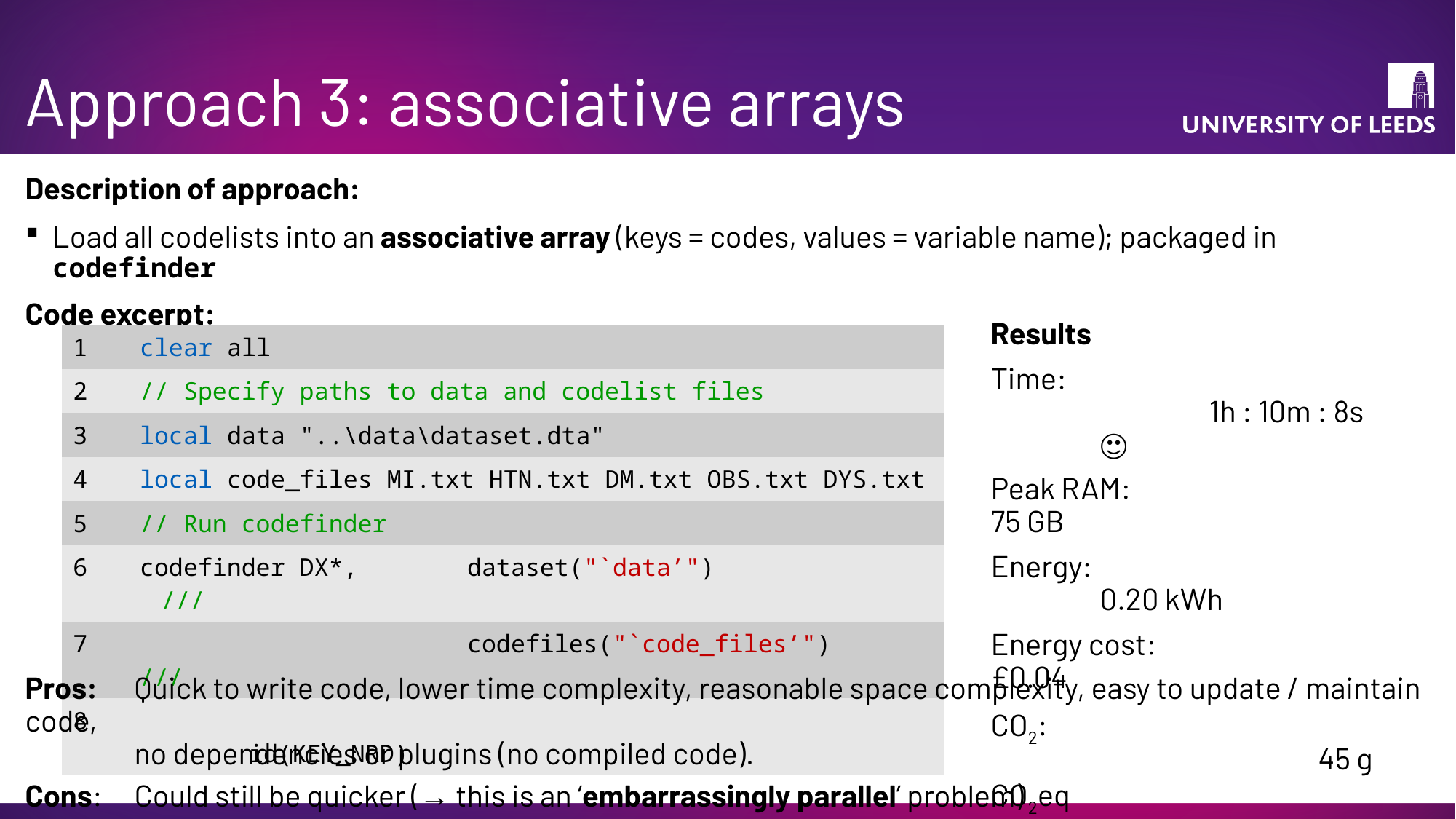

# Approach 3: associative arrays
Description of approach:
Load all codelists into an associative array (keys = codes, values = variable name); packaged in codefinder
Code excerpt:
Results
Time:						1h : 10m : 8s		🙂
Peak RAM:			75 GB
Energy:					0.20 kWh
Energy cost:			£0.04
CO2:							45 g CO2eq
| 1 | clear all |
| --- | --- |
| 2 | // Specify paths to data and codelist files |
| 3 | local data "..\data\dataset.dta" |
| 4 | local code\_files MI.txt HTN.txt DM.txt OBS.txt DYS.txt |
| 5 | // Run codefinder |
| 6 | codefinder DX\*, dataset("`data’") /// |
| 7 | codefiles("`code\_files’") /// |
| 8 | id(KEY\_NRD) |
Pros:	Quick to write code, lower time complexity, reasonable space complexity, easy to update / maintain code,
	no dependencies or plugins (no compiled code).
Cons:	Could still be quicker (→ this is an ‘embarrassingly parallel’ problem)